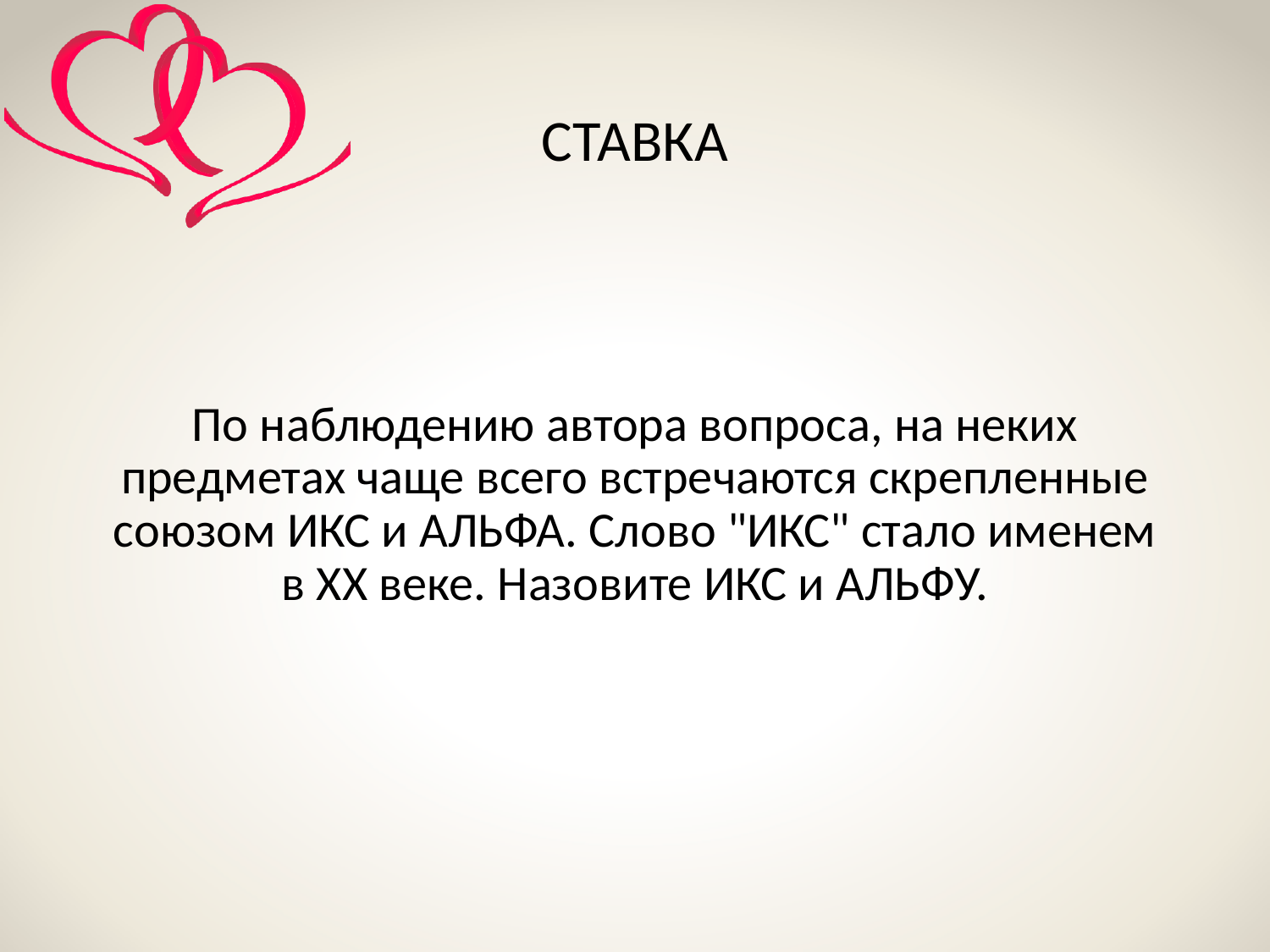

# СТАВКА

По наблюдению автора вопроса, на неких предметах чаще всего встречаются скрепленные союзом ИКС и АЛЬФА. Слово "ИКС" стало именем в XX веке. Назовите ИКС и АЛЬФУ.